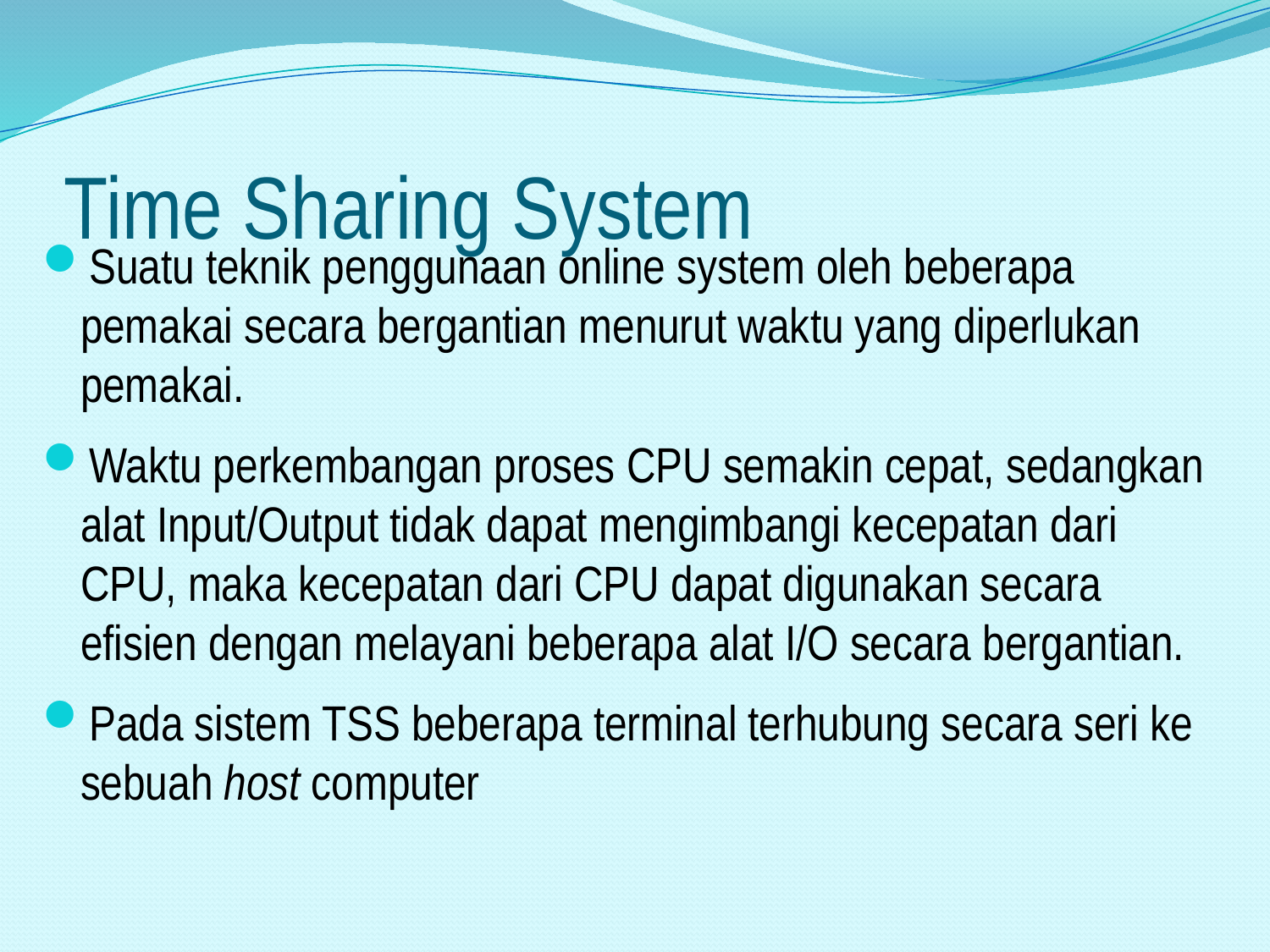

# Time Sharing System
Suatu teknik penggunaan online system oleh beberapa pemakai secara bergantian menurut waktu yang diperlukan pemakai.
Waktu perkembangan proses CPU semakin cepat, sedangkan alat Input/Output tidak dapat mengimbangi kecepatan dari CPU, maka kecepatan dari CPU dapat digunakan secara efisien dengan melayani beberapa alat I/O secara bergantian.
Pada sistem TSS beberapa terminal terhubung secara seri ke sebuah host computer